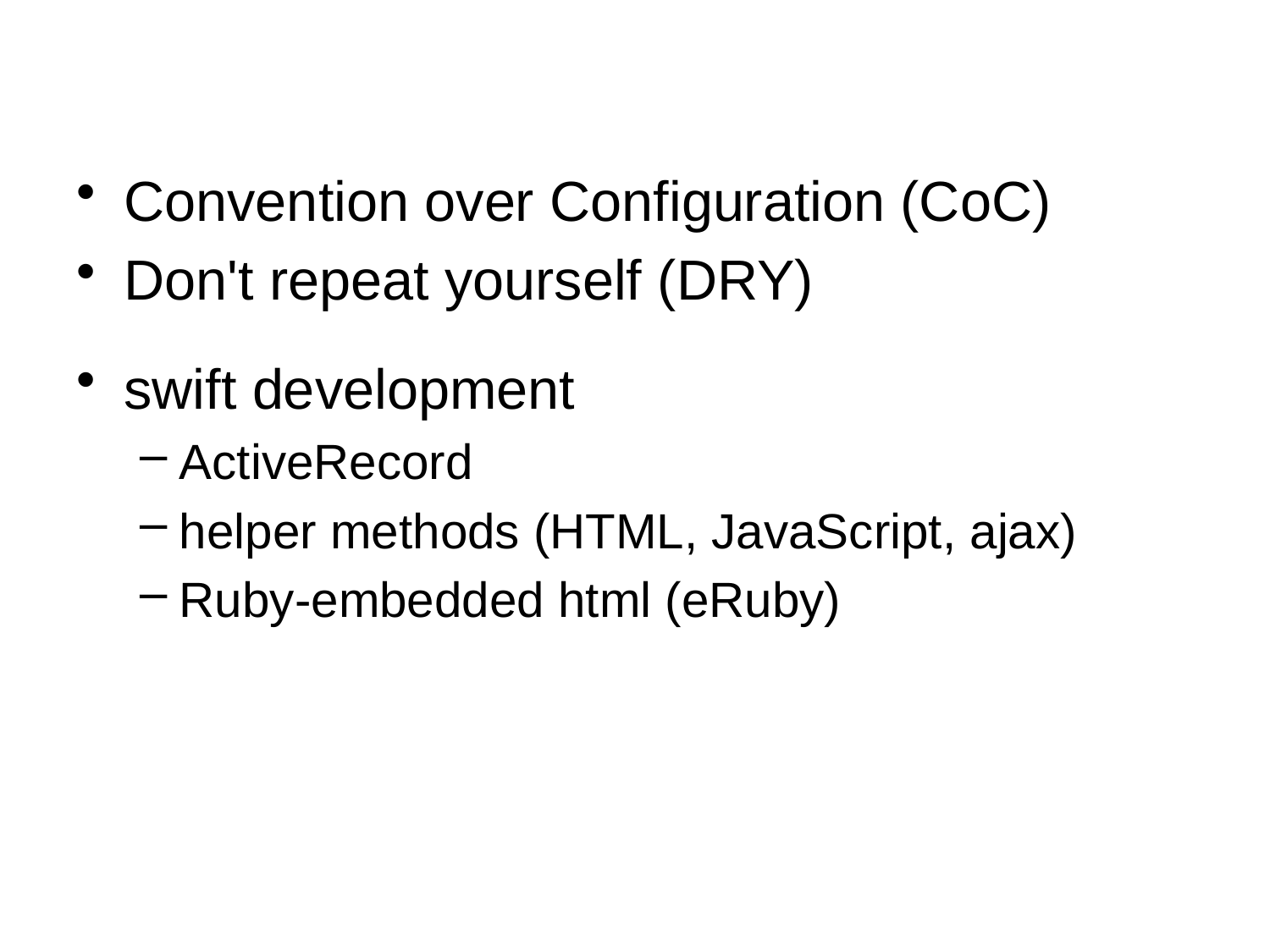

Convention over Configuration (CoC)
Don't repeat yourself (DRY)

swift development
ActiveRecord
helper methods (HTML, JavaScript, ajax)
Ruby-embedded html (eRuby)